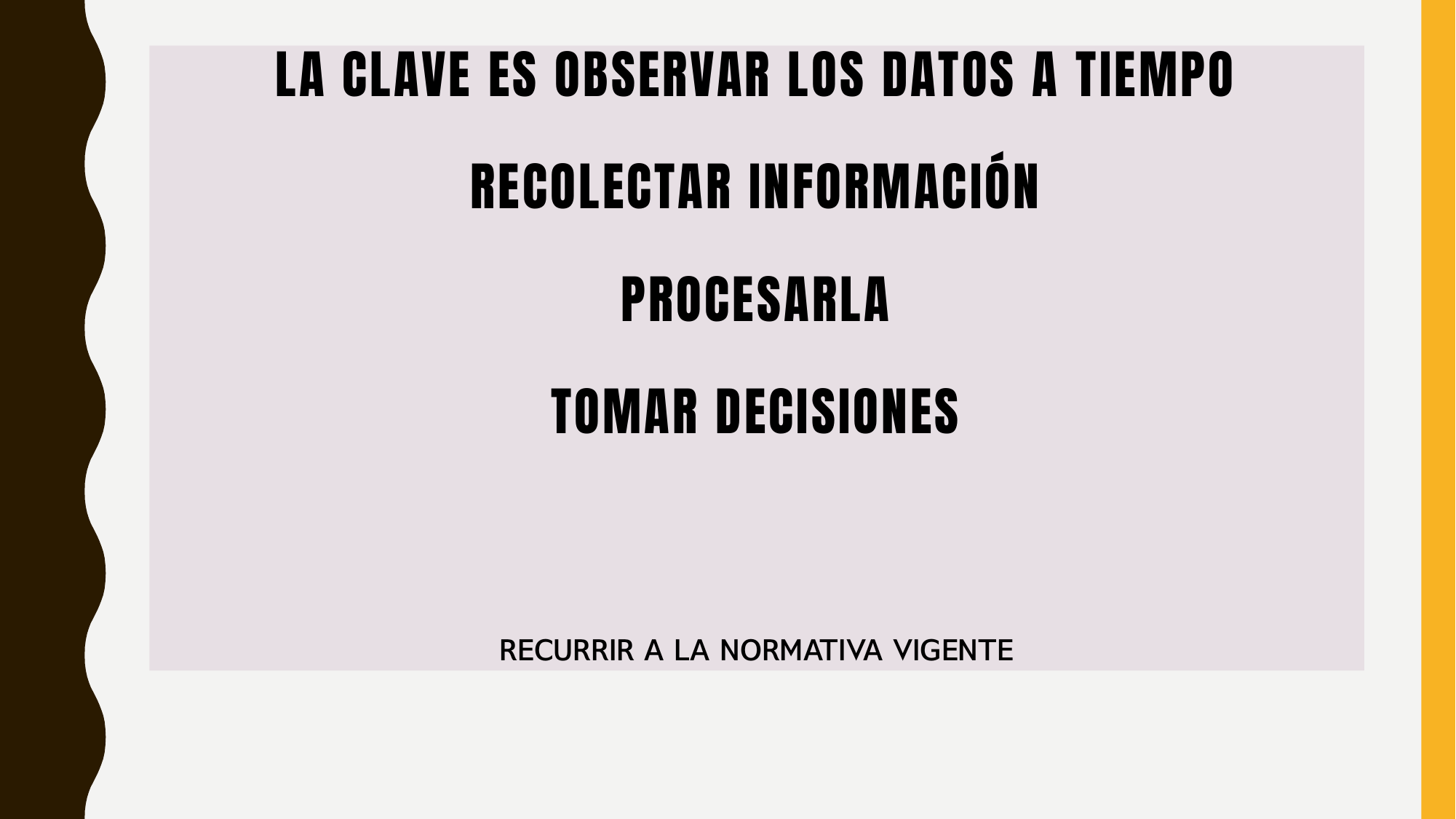

# La clave es observar los datos a tiempo RECOLECTAR INFORMACIÓN PROCESARLA TOMAR DECISIONES
RECURRIR A LA NORMATIVA VIGENTE